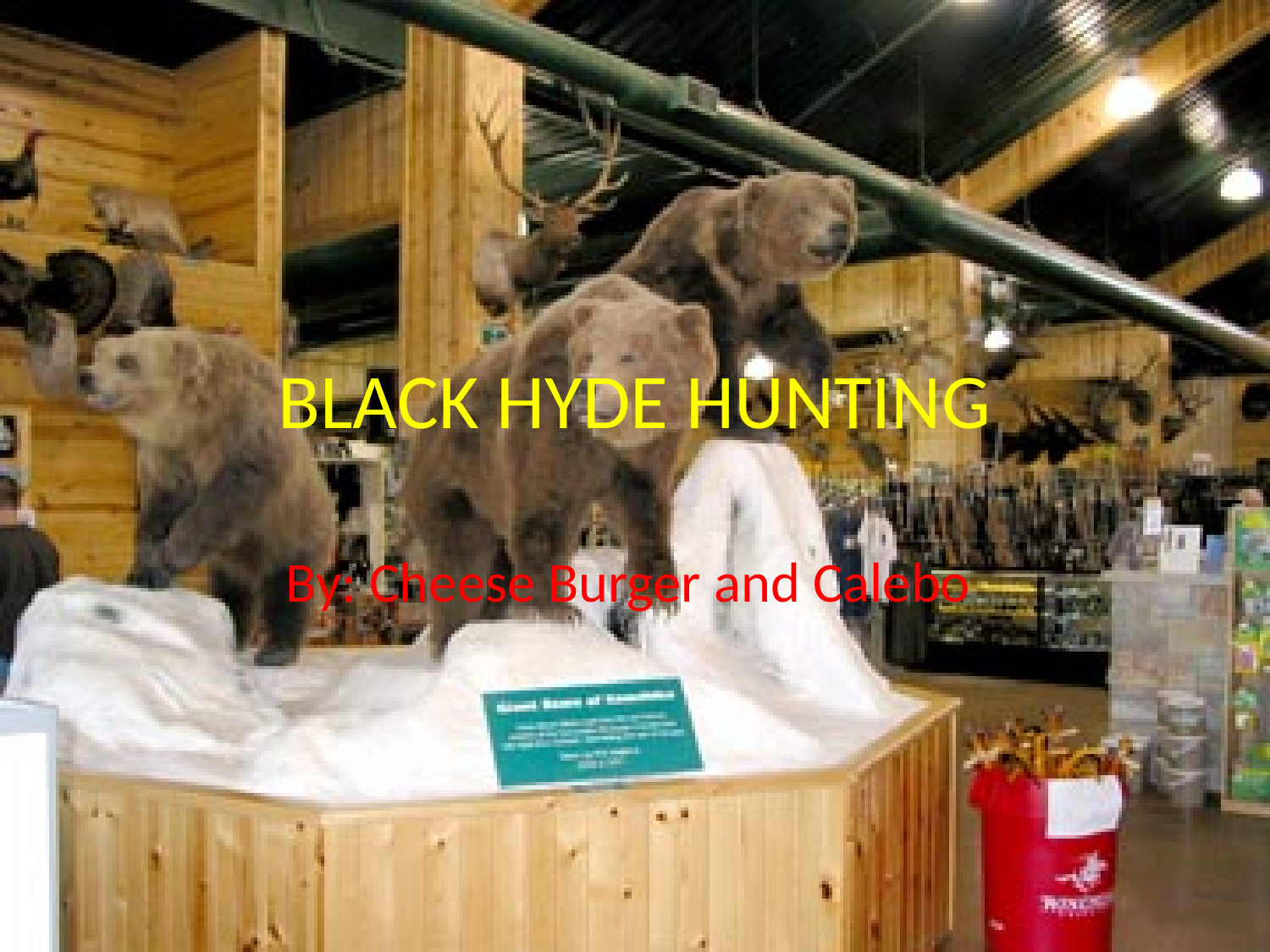

# BLACK HYDE HUNTING
By: Cheese Burger and Calebo